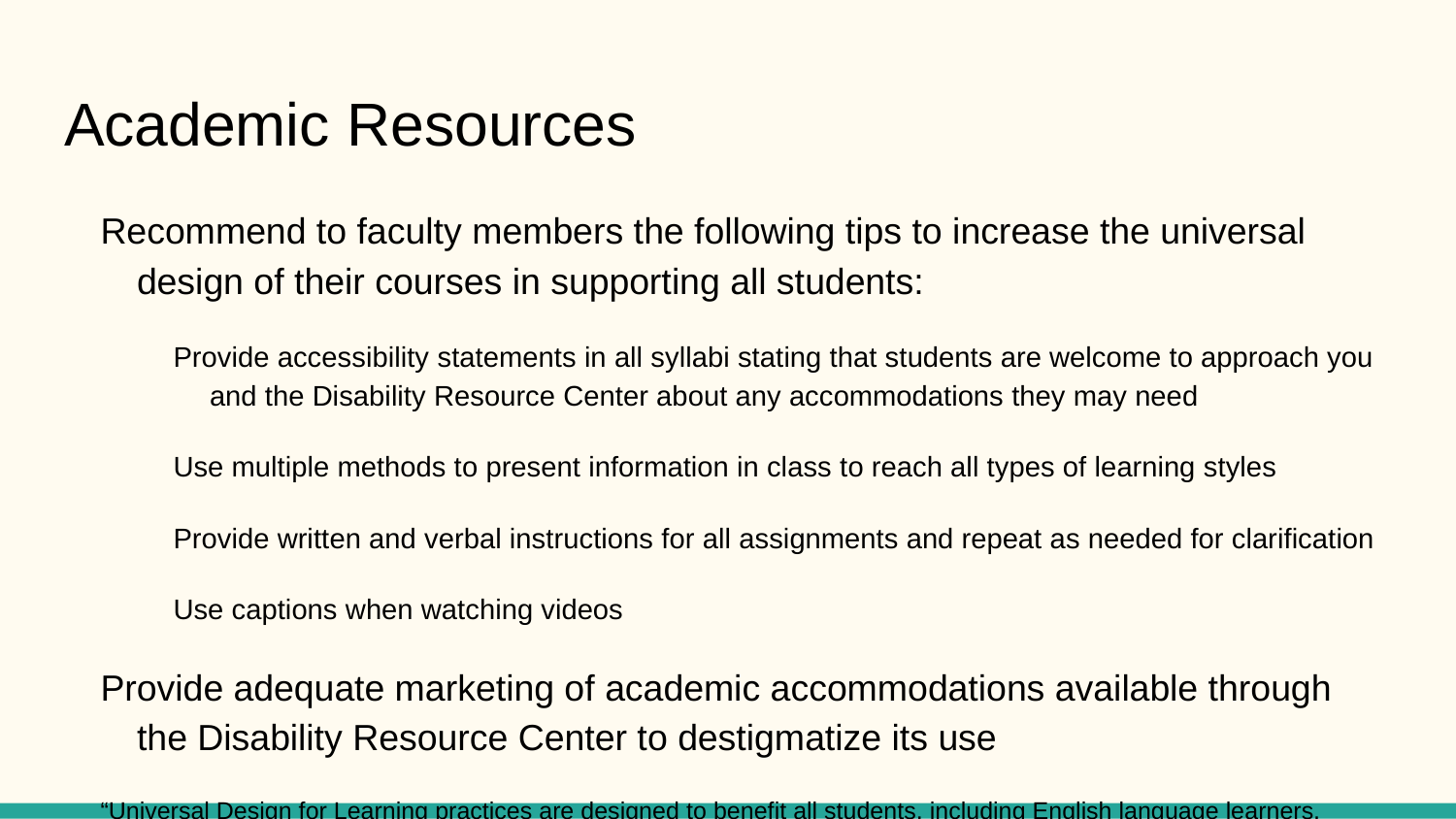

# Academic Resources
Recommend to faculty members the following tips to increase the universal design of their courses in supporting all students:
Provide accessibility statements in all syllabi stating that students are welcome to approach you and the Disability Resource Center about any accommodations they may need
Use multiple methods to present information in class to reach all types of learning styles
Provide written and verbal instructions for all assignments and repeat as needed for clarification
Use captions when watching videos
Provide adequate marketing of academic accommodations available through the Disability Resource Center to destigmatize its use
“Universal Design for Learning practices are designed to benefit all students, including English language learners, students from different ethnic and cultural backgrounds, students with different levels of preparation for a course, and those with documented or undocumented disabilities.” (Burgstahler & Russo-Gleicher, 2015, p.201)